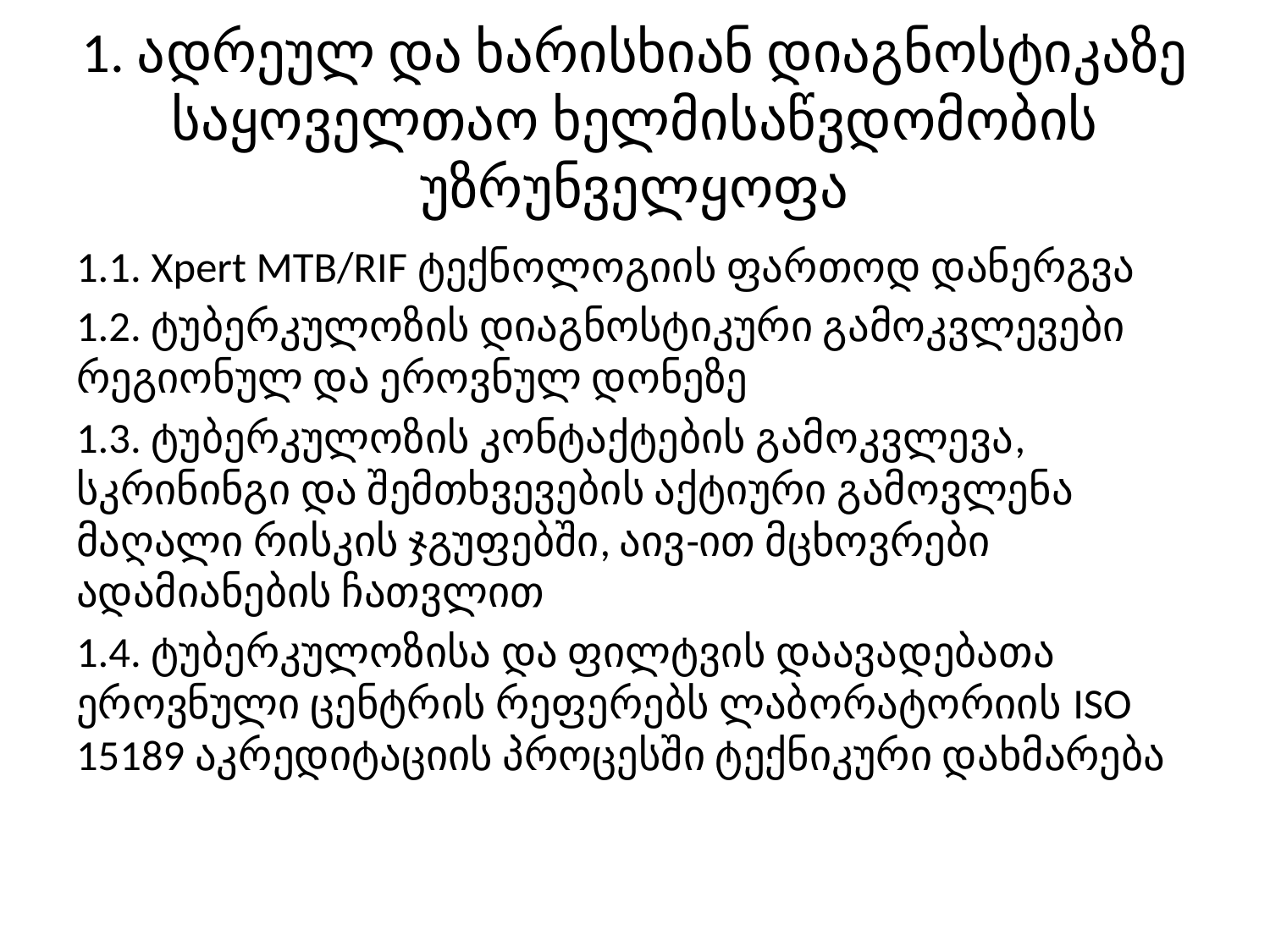

# 1. ადრეულ და ხარისხიან დიაგნოსტიკაზე საყოველთაო ხელმისაწვდომობის უზრუნველყოფა
1.1. Xpert MTB/RIF ტექნოლოგიის ფართოდ დანერგვა
1.2. ტუბერკულოზის დიაგნოსტიკური გამოკვლევები რეგიონულ და ეროვნულ დონეზე
1.3. ტუბერკულოზის კონტაქტების გამოკვლევა, სკრინინგი და შემთხვევების აქტიური გამოვლენა მაღალი რისკის ჯგუფებში, აივ-ით მცხოვრები ადამიანების ჩათვლით
1.4. ტუბერკულოზისა და ფილტვის დაავადებათა ეროვნული ცენტრის რეფერებს ლაბორატორიის ISO 15189 აკრედიტაციის პროცესში ტექნიკური დახმარება